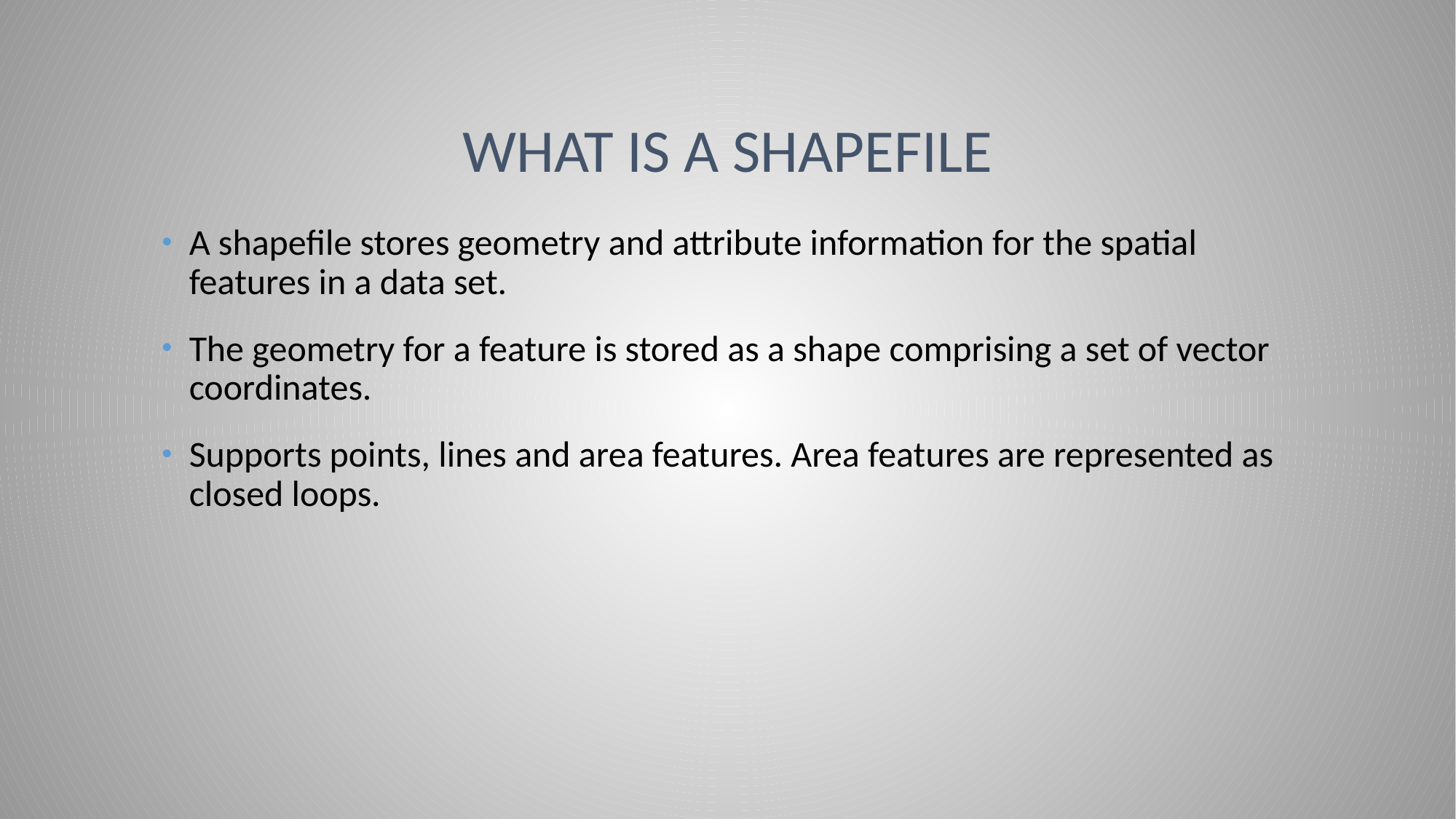

# What is a Shapefile
A shapefile stores geometry and attribute information for the spatial features in a data set.
The geometry for a feature is stored as a shape comprising a set of vector coordinates.
Supports points, lines and area features. Area features are represented as closed loops.